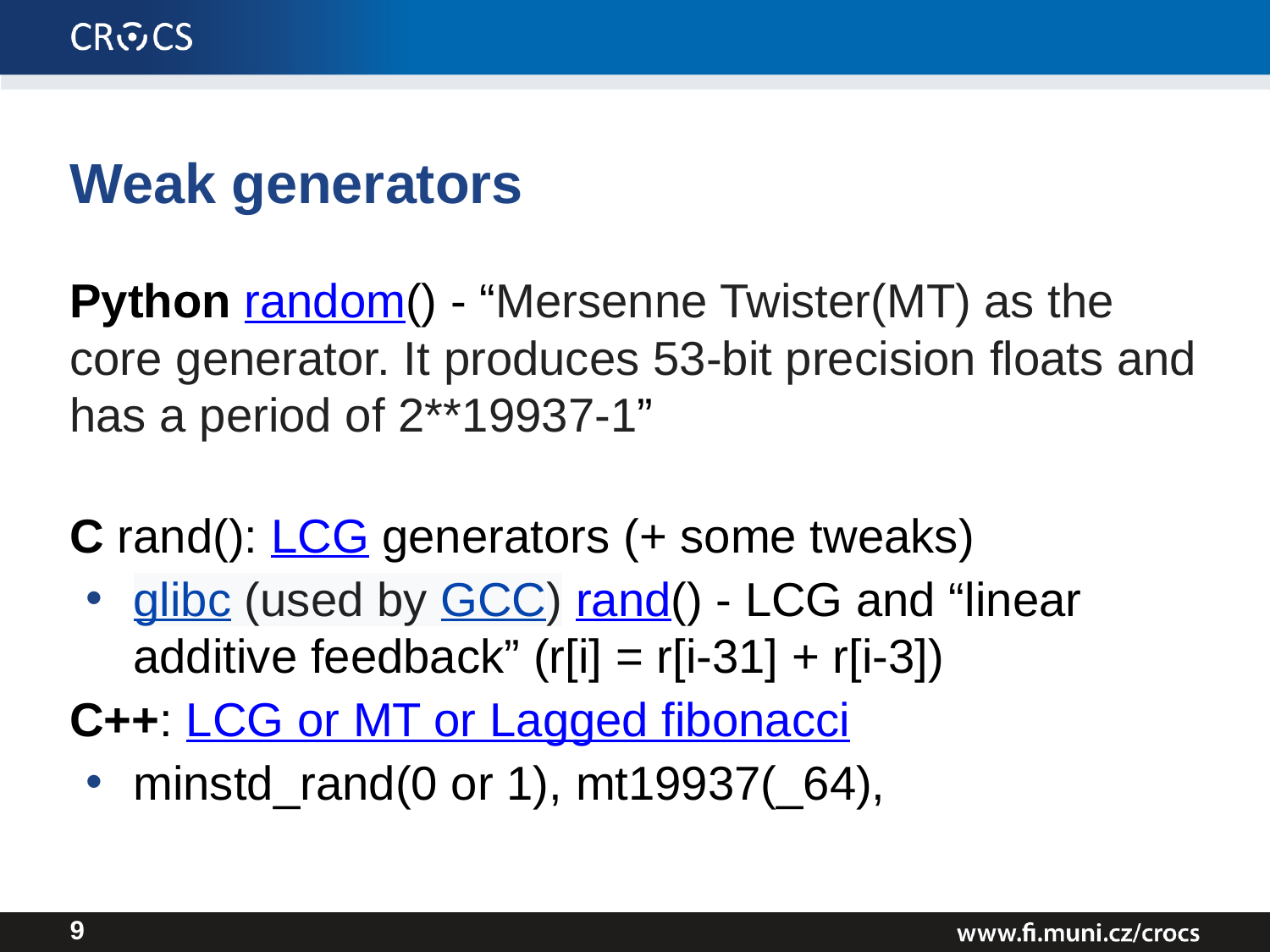

# Weak generators
Python random() - “Mersenne Twister(MT) as the core generator. It produces 53-bit precision floats and has a period of 2**19937-1”
C rand(): LCG generators (+ some tweaks)
glibc (used by GCC) rand() - LCG and “linear additive feedback” (r[i] = r[i-31] + r[i-3])
C++: LCG or MT or Lagged fibonacci
minstd_rand(0 or 1), mt19937(_64),

9